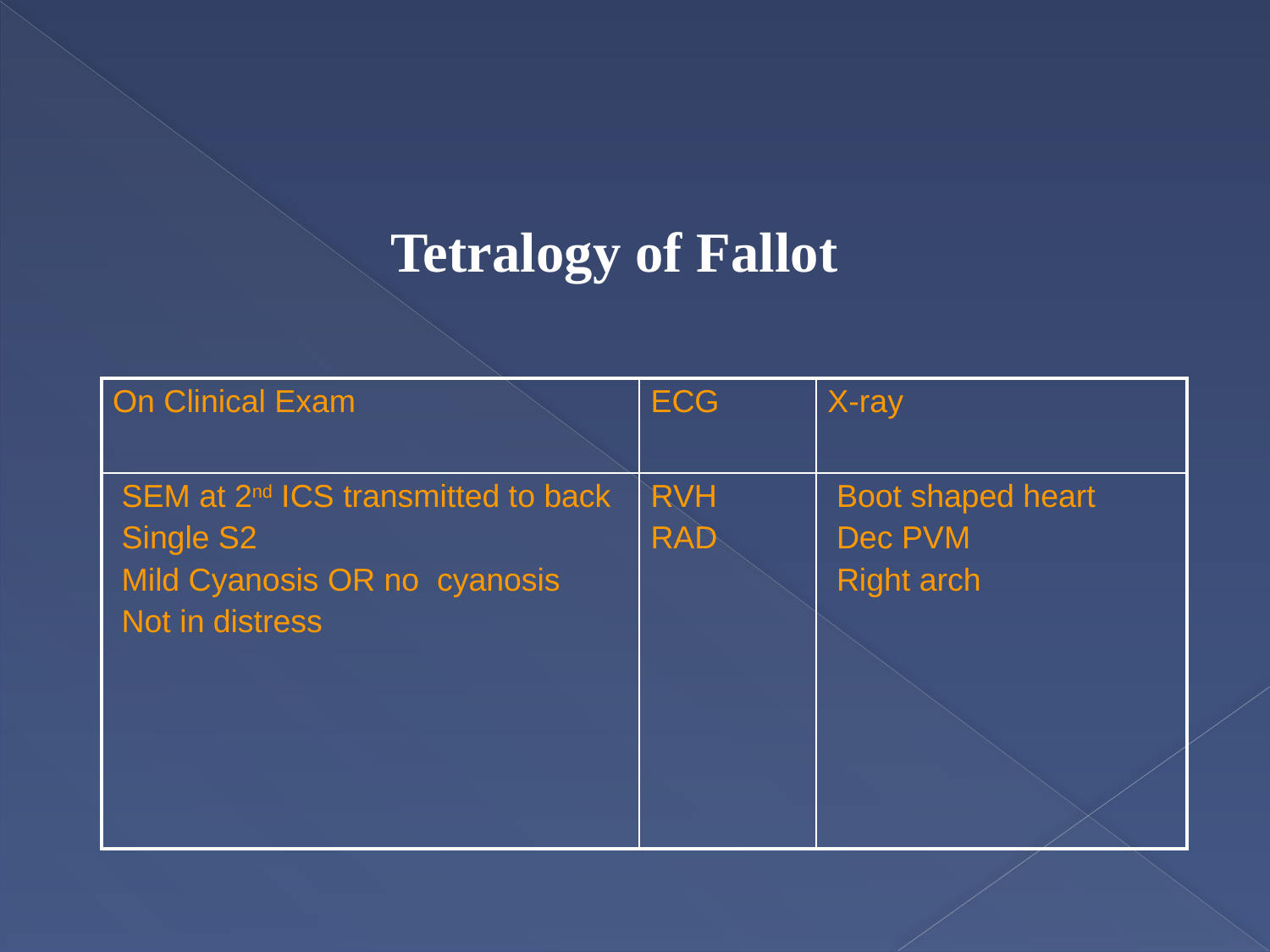

Tetralogy of Fallot

| On Clinical Exam | ECG | X-ray |
| --- | --- | --- |
| SEM at 2nd ICS transmitted to back Single S2 Mild Cyanosis OR no cyanosis Not in distress | RVH RAD | Boot shaped heart Dec PVM Right arch |